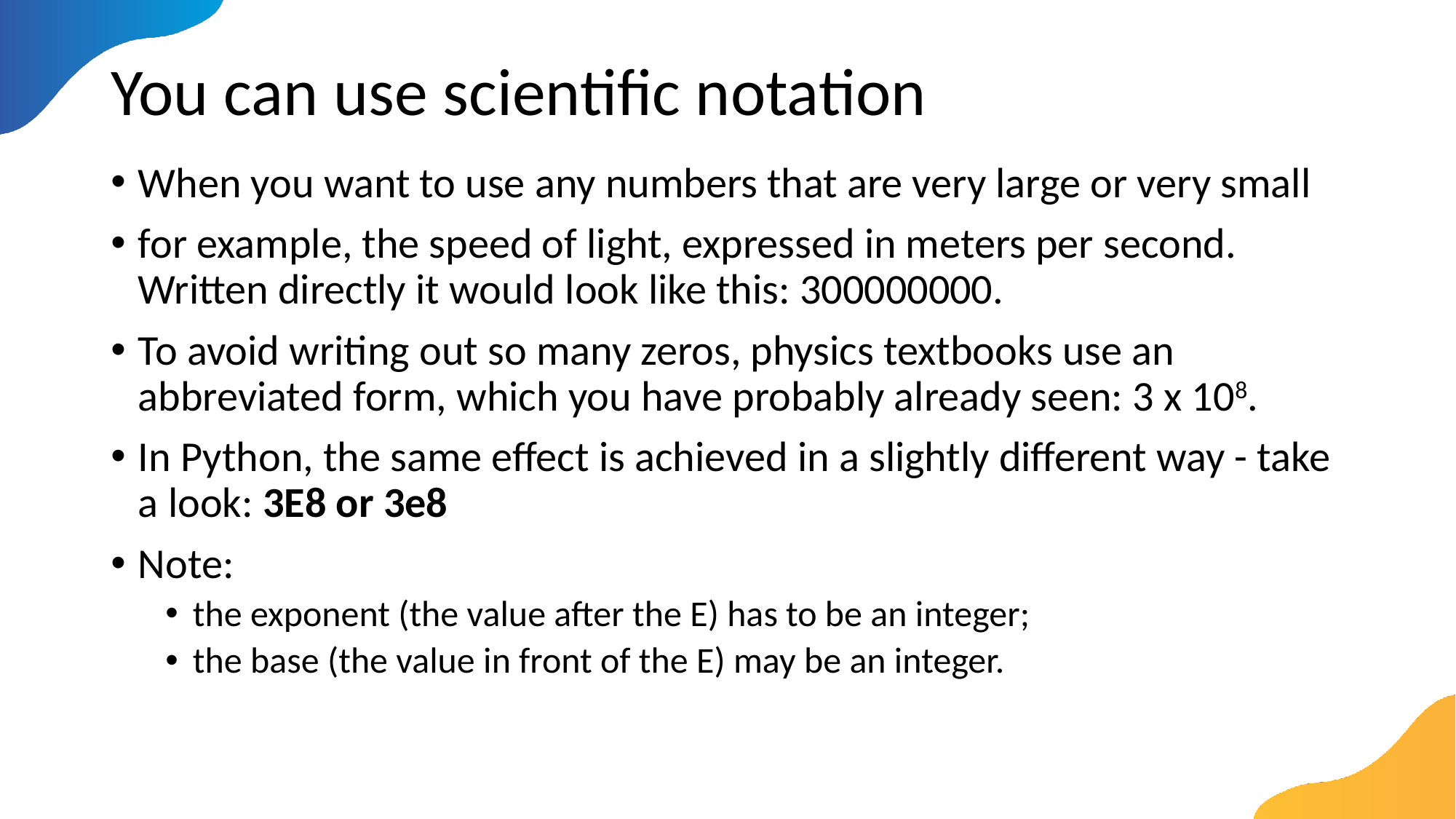

# You can use scientific notation
When you want to use any numbers that are very large or very small
for example, the speed of light, expressed in meters per second. Written directly it would look like this: 300000000.
To avoid writing out so many zeros, physics textbooks use an abbreviated form, which you have probably already seen: 3 x 108.
In Python, the same effect is achieved in a slightly different way - take a look: 3E8 or 3e8
Note:
the exponent (the value after the E) has to be an integer;
the base (the value in front of the E) may be an integer.